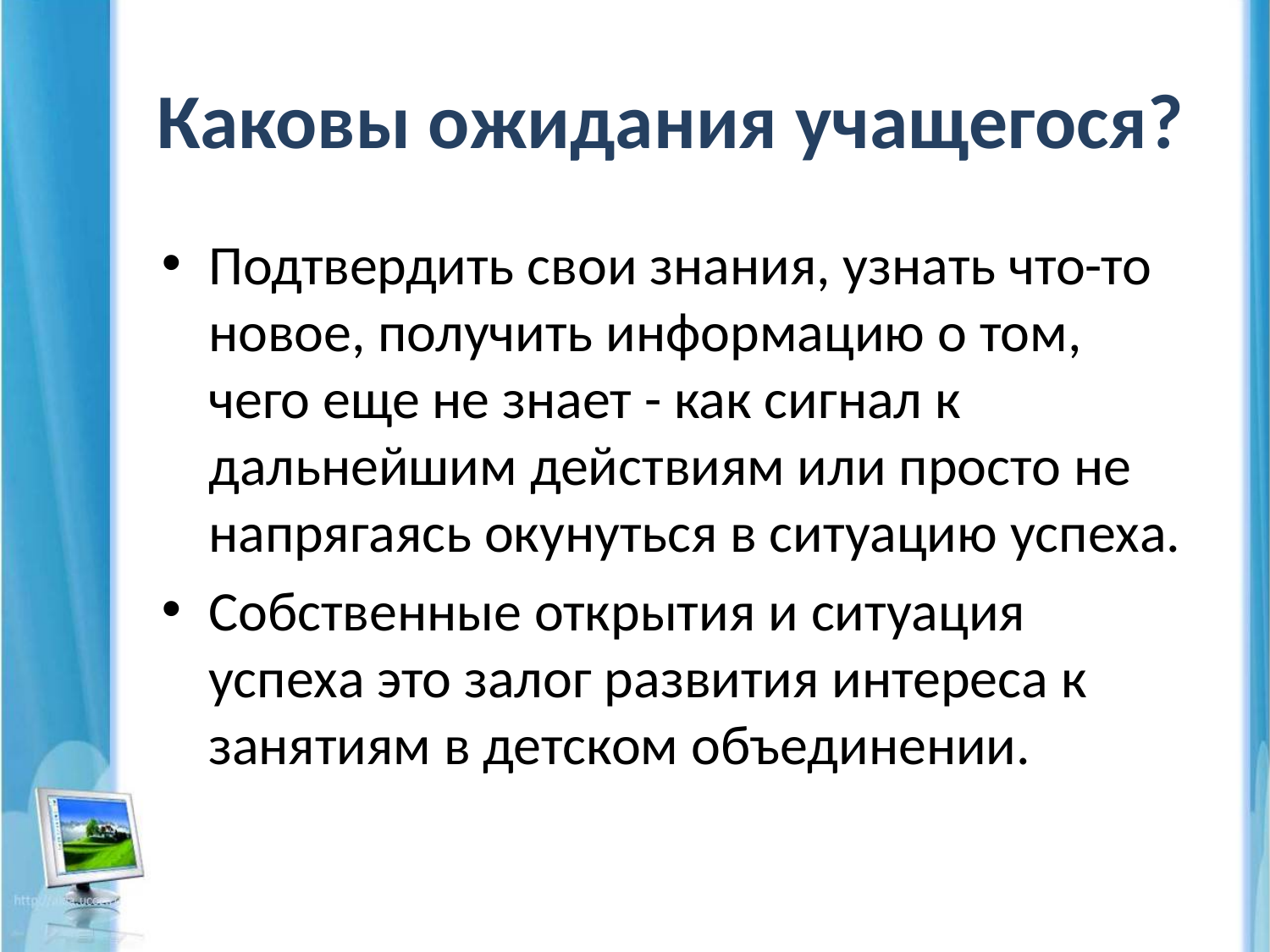

# Каковы ожидания учащегося?
Подтвердить свои знания, узнать что-то новое, получить информацию о том, чего еще не знает - как сигнал к дальнейшим действиям или просто не напрягаясь окунуться в ситуацию успеха.
Собственные открытия и ситуация успеха это залог развития интереса к занятиям в детском объединении.